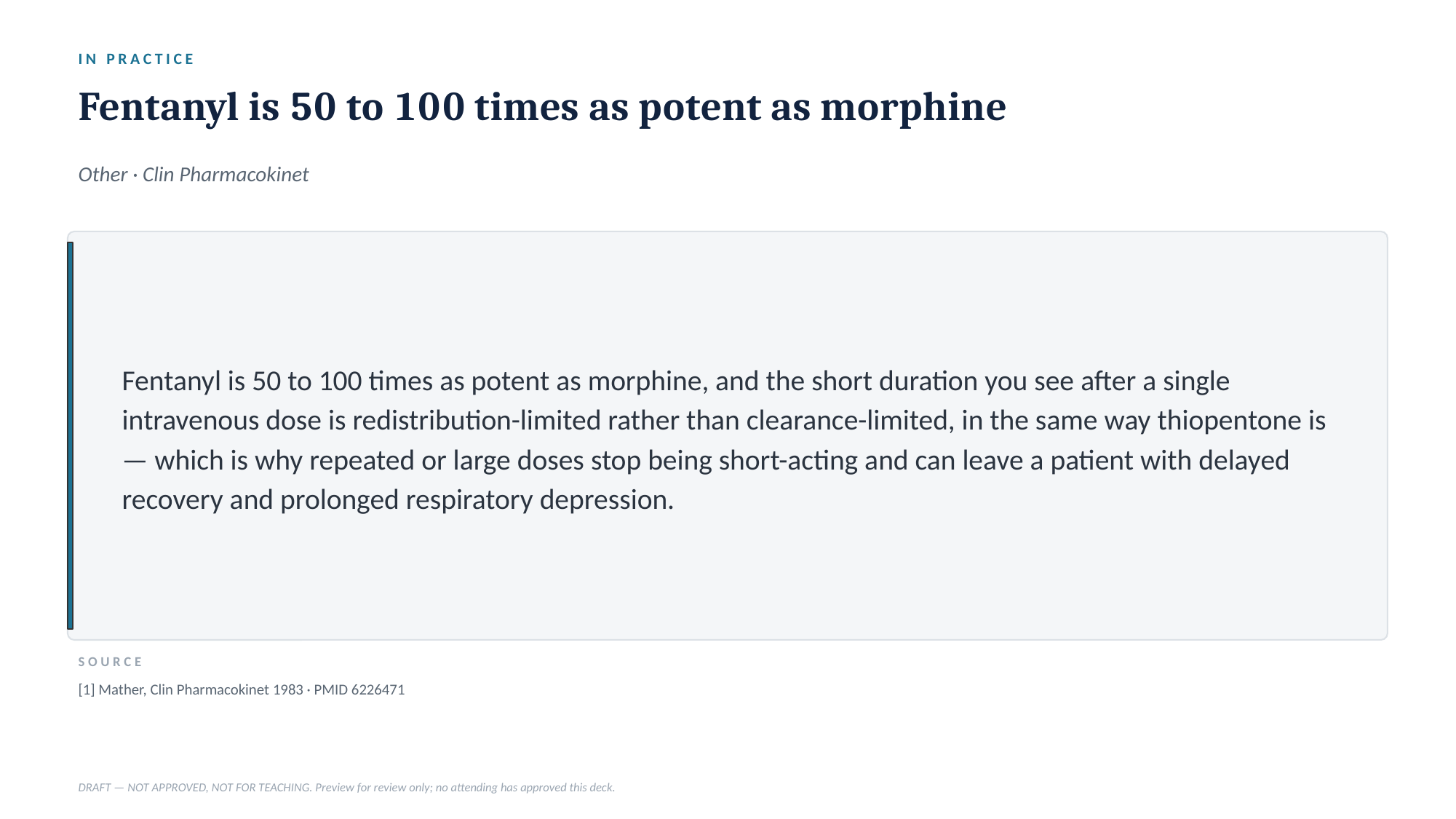

IN PRACTICE
Fentanyl is 50 to 100 times as potent as morphine
Other · Clin Pharmacokinet

Fentanyl is 50 to 100 times as potent as morphine, and the short duration you see after a single intravenous dose is redistribution-limited rather than clearance-limited, in the same way thiopentone is — which is why repeated or large doses stop being short-acting and can leave a patient with delayed recovery and prolonged respiratory depression.
SOURCE
[1] Mather, Clin Pharmacokinet 1983 · PMID 6226471
DRAFT — NOT APPROVED, NOT FOR TEACHING. Preview for review only; no attending has approved this deck.